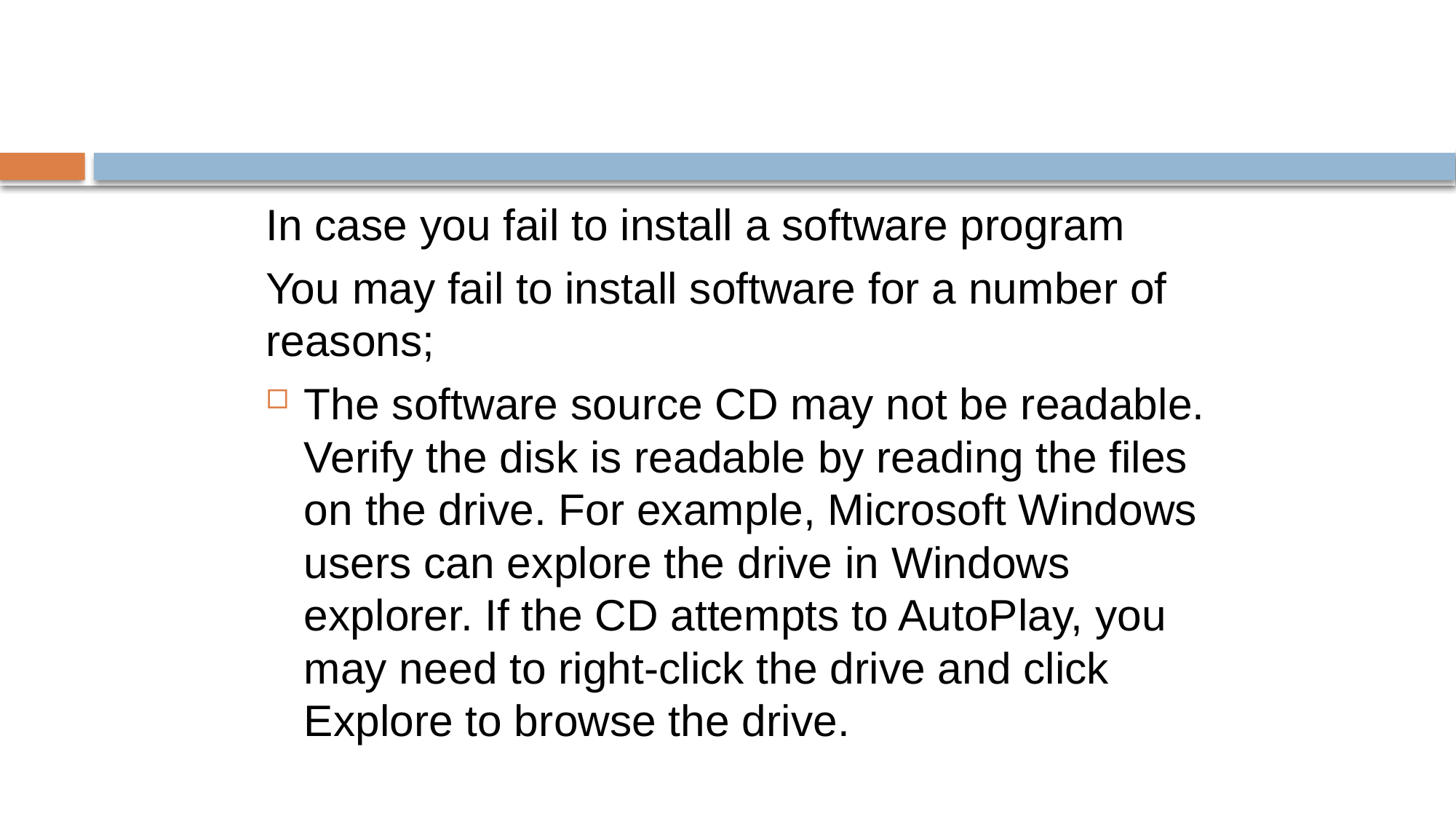

#
In case you fail to install a software program
You may fail to install software for a number of reasons;
The software source CD may not be readable. Verify the disk is readable by reading the files on the drive. For example, Microsoft Windows users can explore the drive in Windows explorer. If the CD attempts to AutoPlay, you may need to right-click the drive and click Explore to browse the drive.